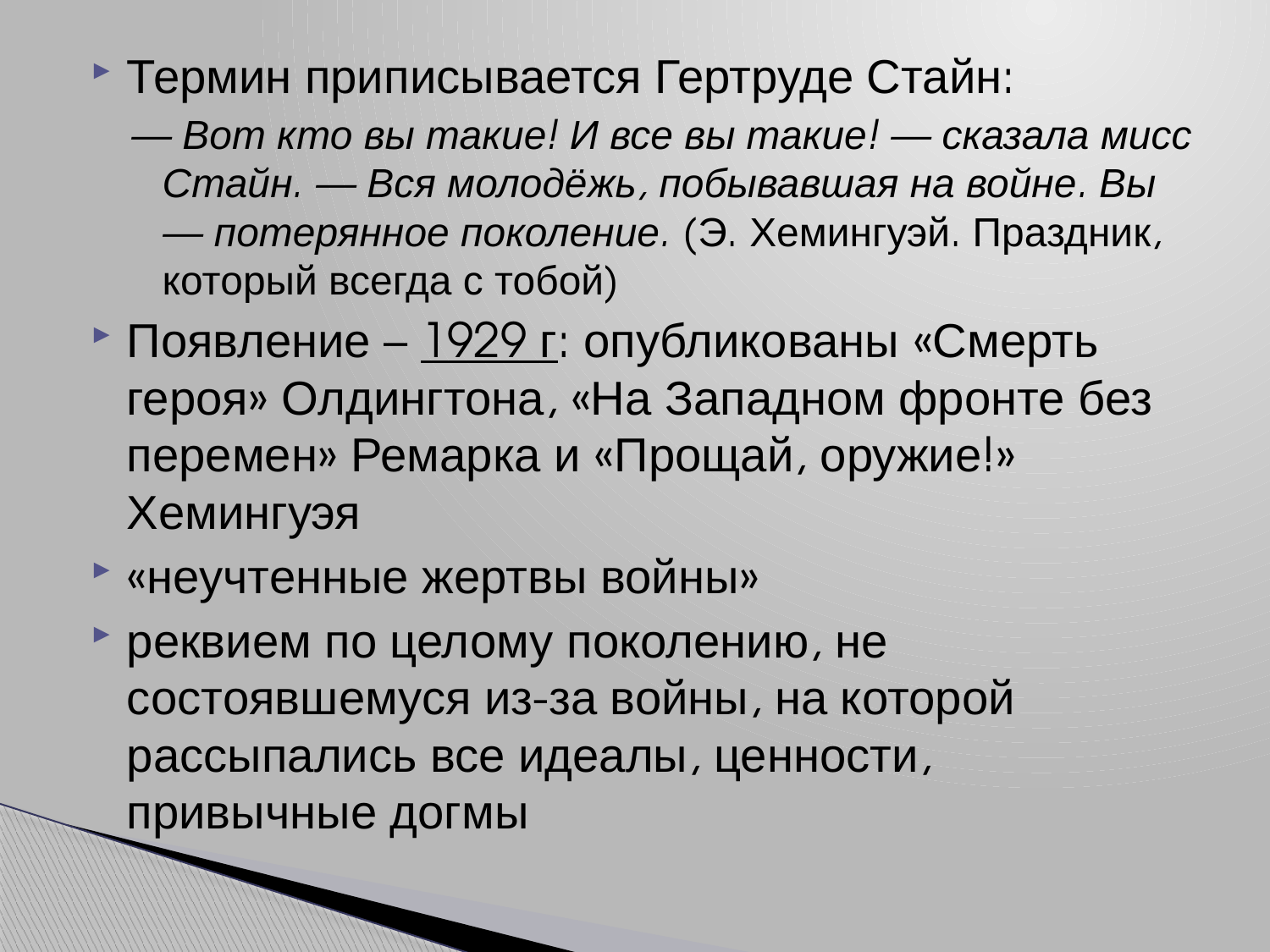

Термин приписывается Гертруде Стайн:
— Вот кто вы такие! И все вы такие! — сказала мисс Стайн. — Вся молодёжь, побывавшая на войне. Вы — потерянное поколение. (Э. Хемингуэй. Праздник, который всегда с тобой)
Появление – 1929 г: опубликованы «Смерть героя» Олдингтона, «На Западном фронте без перемен» Ремарка и «Прощай, оружие!» Хемингуэя
«неучтенные жертвы войны»
реквием по целому поколению, не состоявшемуся из-за войны, на которой рассыпались все идеалы, ценности, привычные догмы